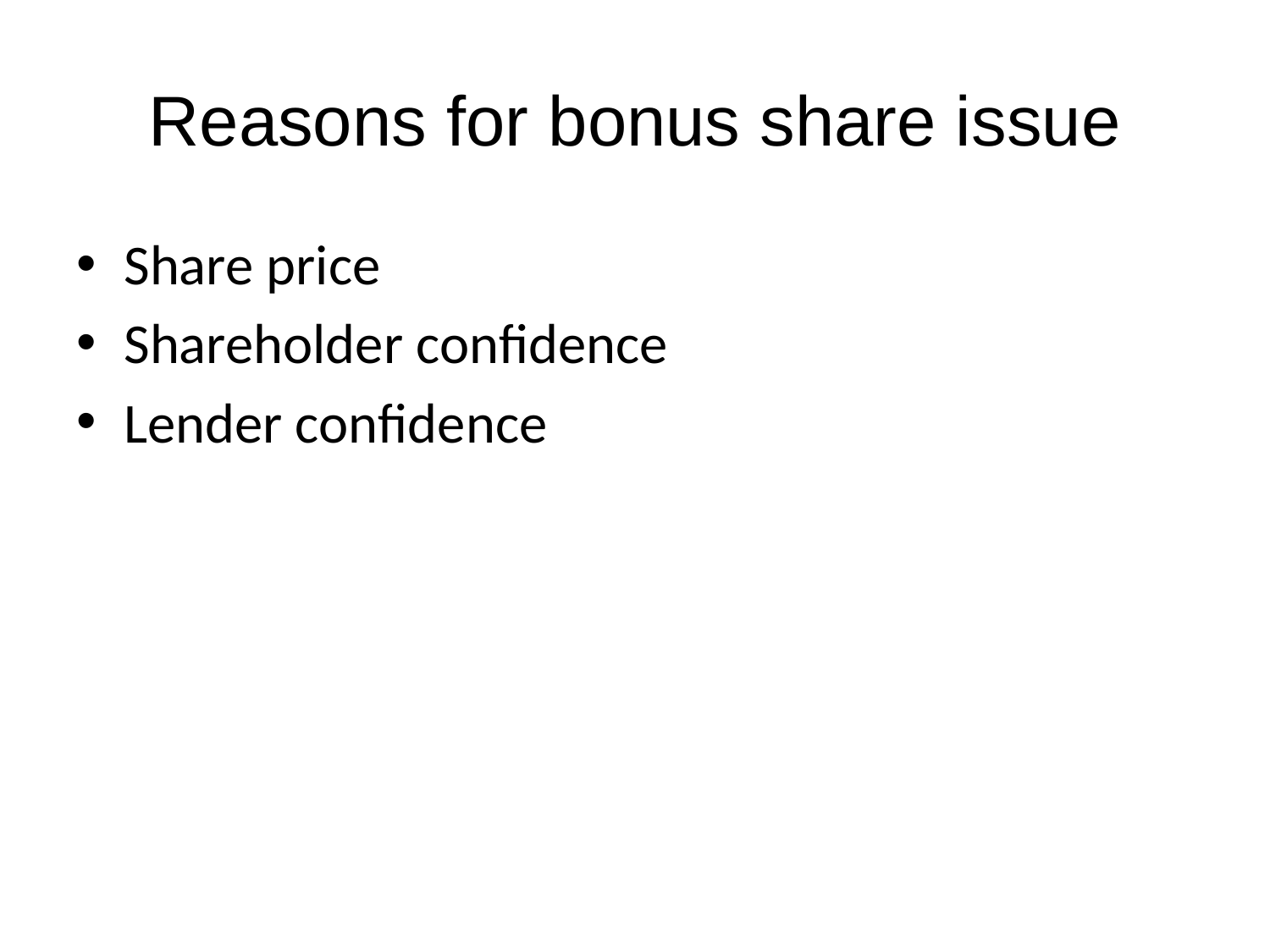

# Reasons for bonus share issue
Share price
Shareholder confidence
Lender confidence